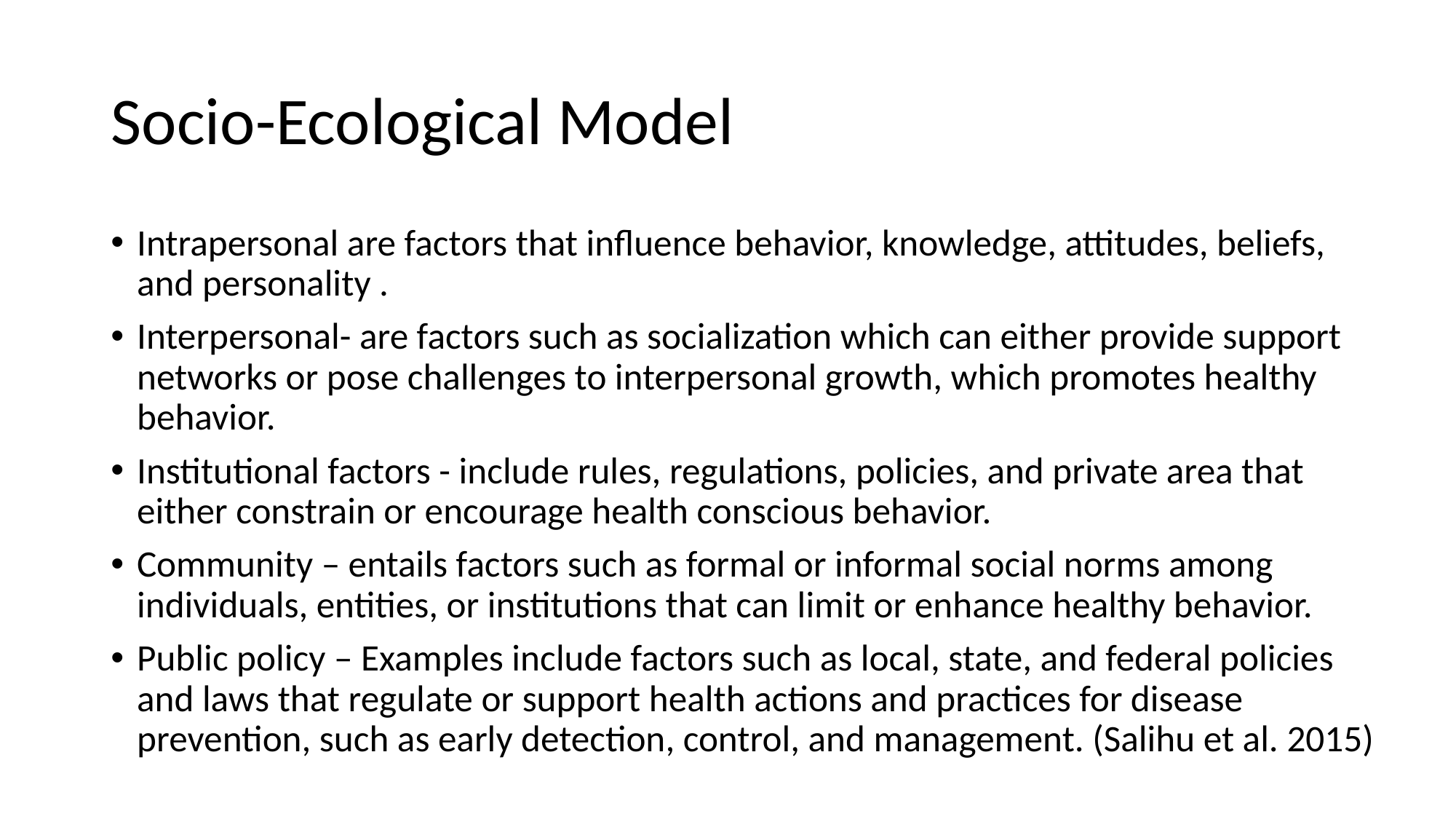

# Socio-Ecological Model
Intrapersonal are factors that influence behavior, knowledge, attitudes, beliefs, and personality .
Interpersonal- are factors such as socialization which can either provide support networks or pose challenges to interpersonal growth, which promotes healthy behavior.
Institutional factors - include rules, regulations, policies, and private area that either constrain or encourage health conscious behavior.
Community – entails factors such as formal or informal social norms among individuals, entities, or institutions that can limit or enhance healthy behavior.
Public policy – Examples include factors such as local, state, and federal policies and laws that regulate or support health actions and practices for disease prevention, such as early detection, control, and management. (Salihu et al. 2015)